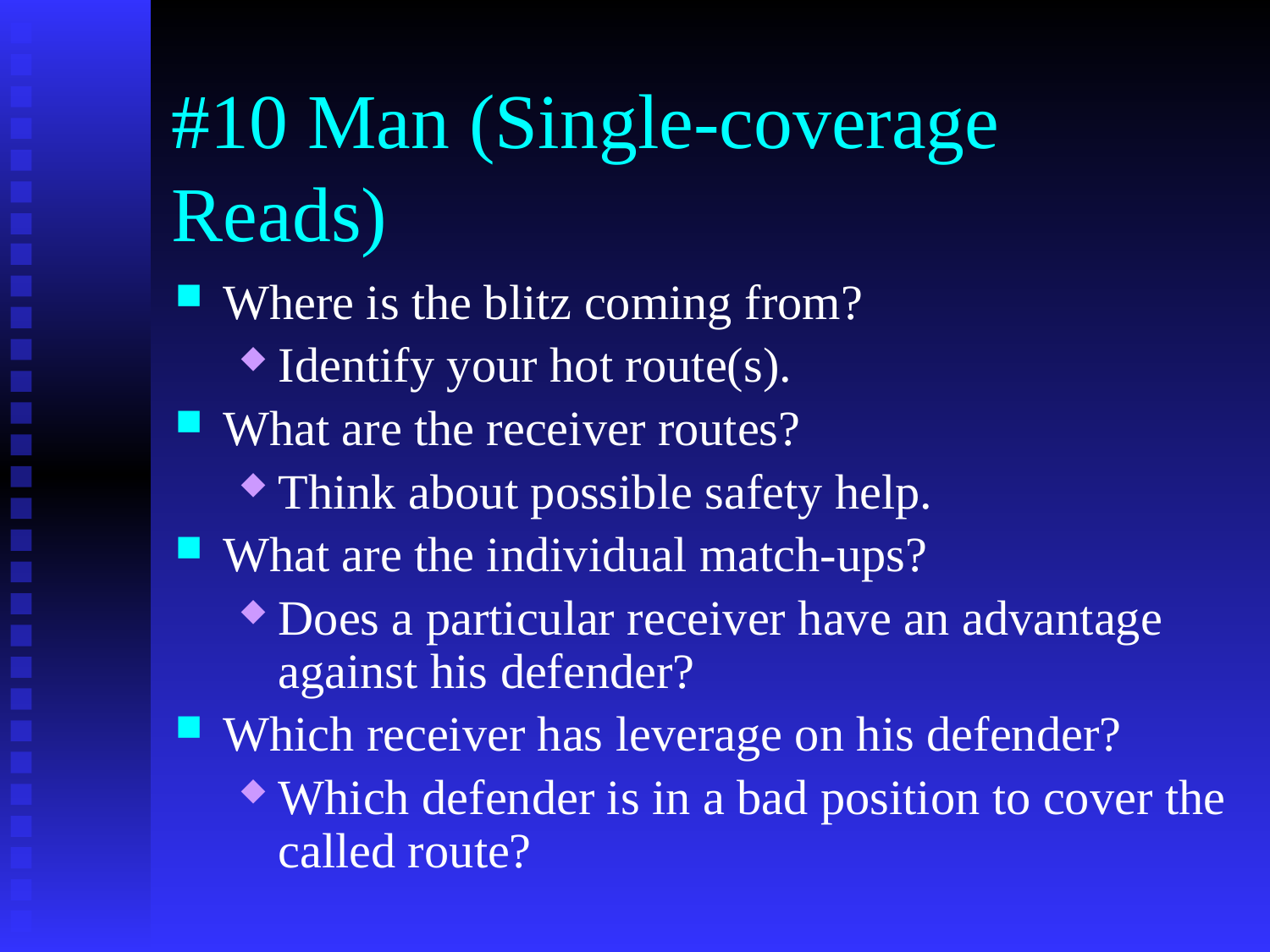

# #10 Man (Single-coverage Reads)
Where is the blitz coming from?
Identify your hot route(s).
What are the receiver routes?
Think about possible safety help.
What are the individual match-ups?
Does a particular receiver have an advantage against his defender?
Which receiver has leverage on his defender?
Which defender is in a bad position to cover the called route?